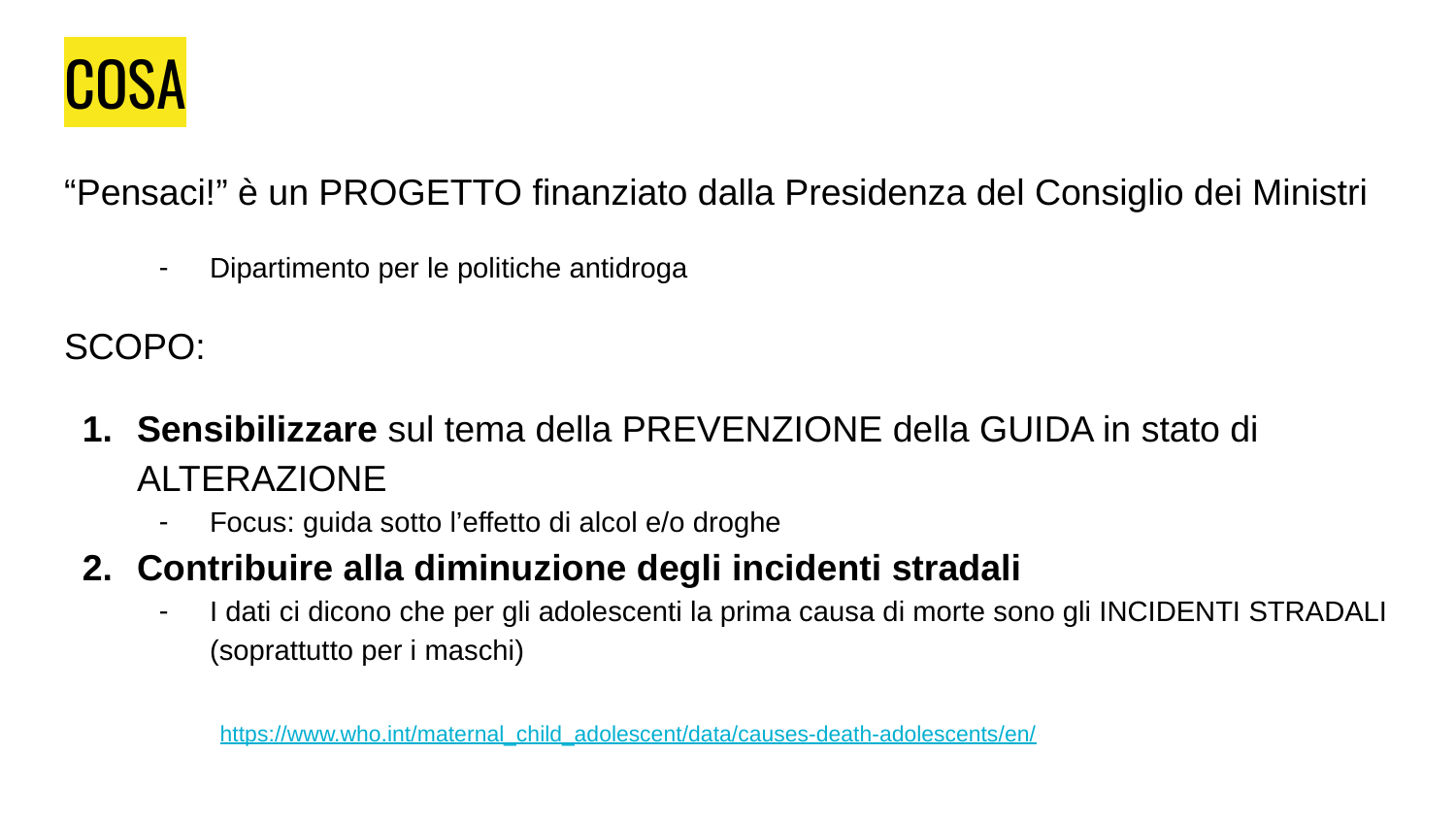

# COSA
“Pensaci!” è un PROGETTO finanziato dalla Presidenza del Consiglio dei Ministri
Dipartimento per le politiche antidroga
SCOPO:
Sensibilizzare sul tema della PREVENZIONE della GUIDA in stato di ALTERAZIONE
Focus: guida sotto l’effetto di alcol e/o droghe
Contribuire alla diminuzione degli incidenti stradali
I dati ci dicono che per gli adolescenti la prima causa di morte sono gli INCIDENTI STRADALI (soprattutto per i maschi)
 https://www.who.int/maternal_child_adolescent/data/causes-death-adolescents/en/